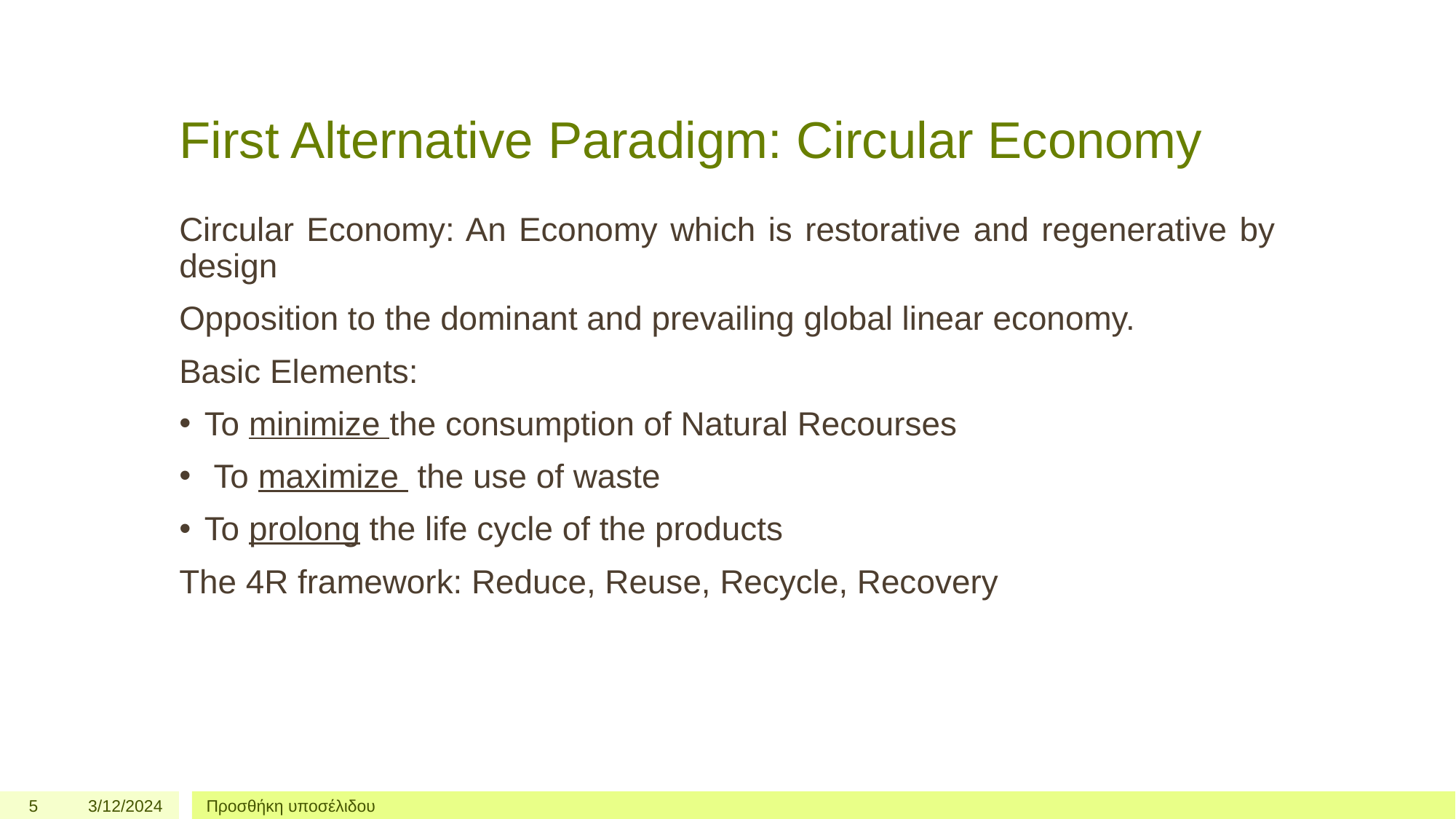

# First Alternative Paradigm: Circular Economy
Circular Economy: An Economy which is restorative and regenerative by design
Opposition to the dominant and prevailing global linear economy.
Basic Elements:
To minimize the consumption of Natural Recourses
 To maximize  the use of waste
To prolong the life cycle of the products
The 4R framework: Reduce, Reuse, Recycle, Recovery
5
3/12/2024
Προσθήκη υποσέλιδου